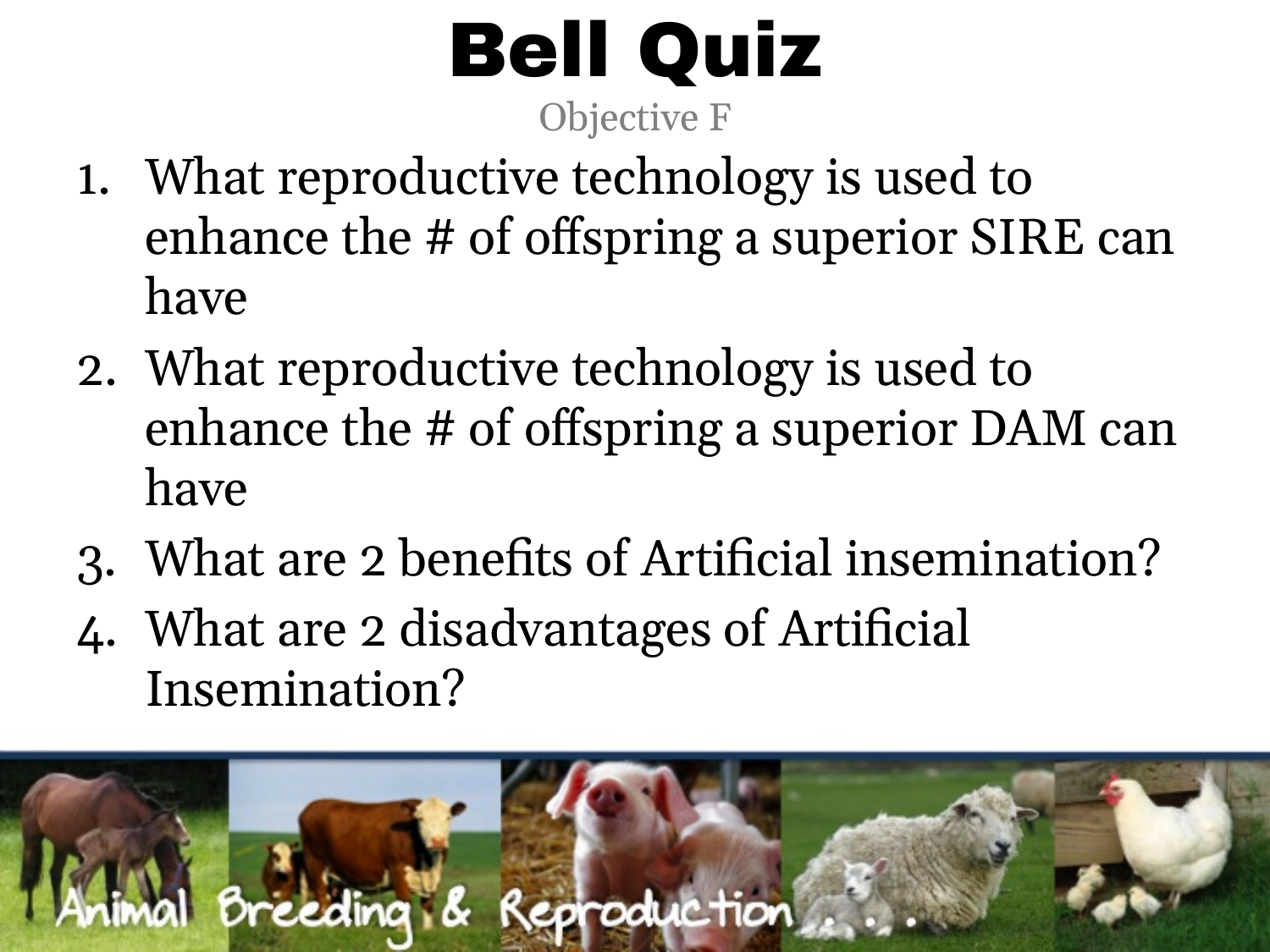

# Bell Quiz Objective F
What reproductive technology is used to enhance the # of offspring a superior SIRE can have
What reproductive technology is used to enhance the # of offspring a superior DAM can have
What are 2 benefits of Artificial insemination?
What are 2 disadvantages of Artificial Insemination?